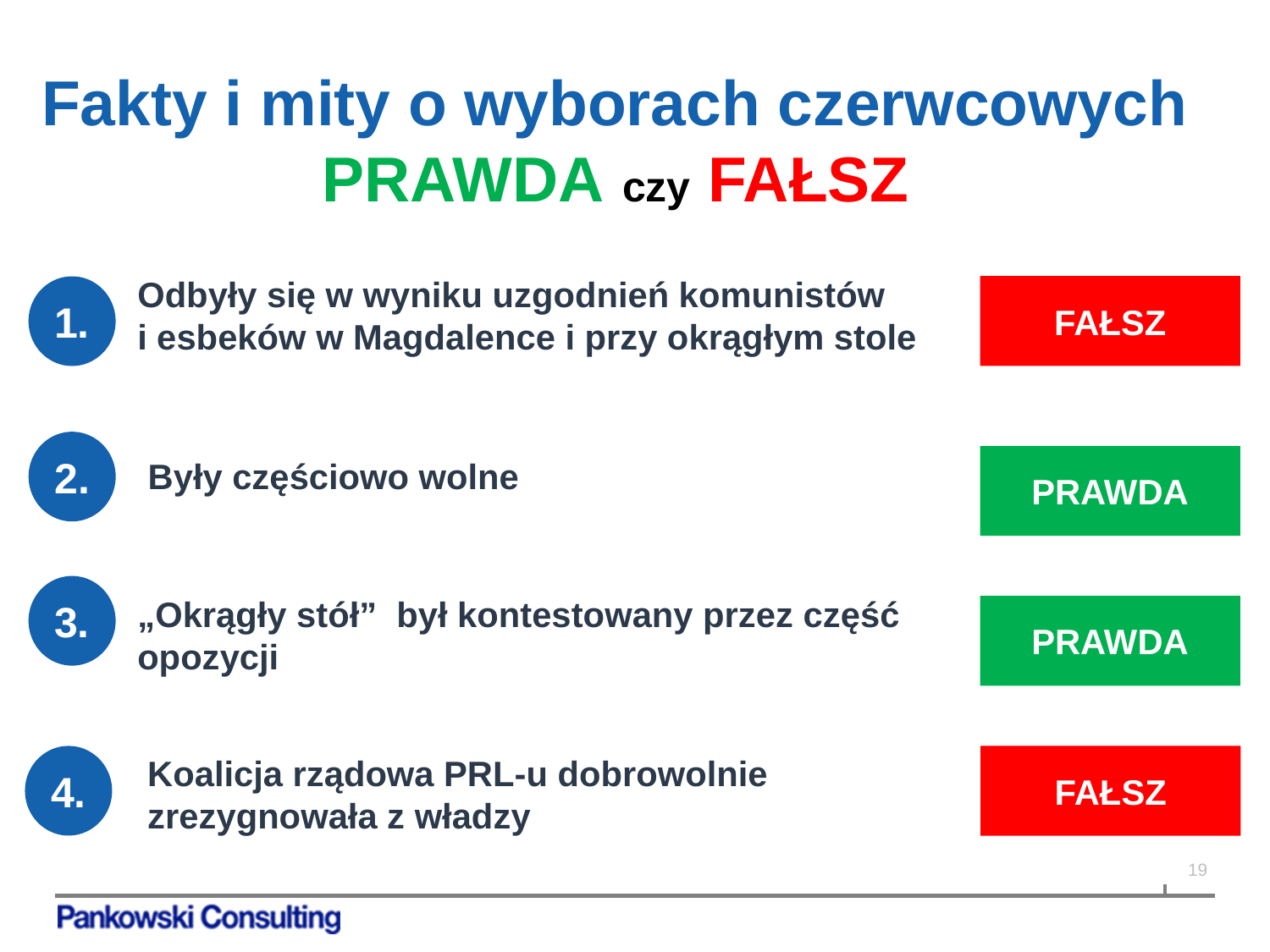

Fakty i mity o wyborach czerwcowych
PRAWDA czy FAŁSZ
Odbyły się w wyniku uzgodnień komunistów
i esbeków w Magdalence i przy okrągłym stole

FAŁSZ
1.
2.
PRAWDA
Były częściowo wolne

3.
„Okrągły stół”  był kontestowany przez część
opozycji

PRAWDA
Koalicja rządowa PRL-u dobrowolnie
zrezygnowała z władzy

4.
FAŁSZ
19